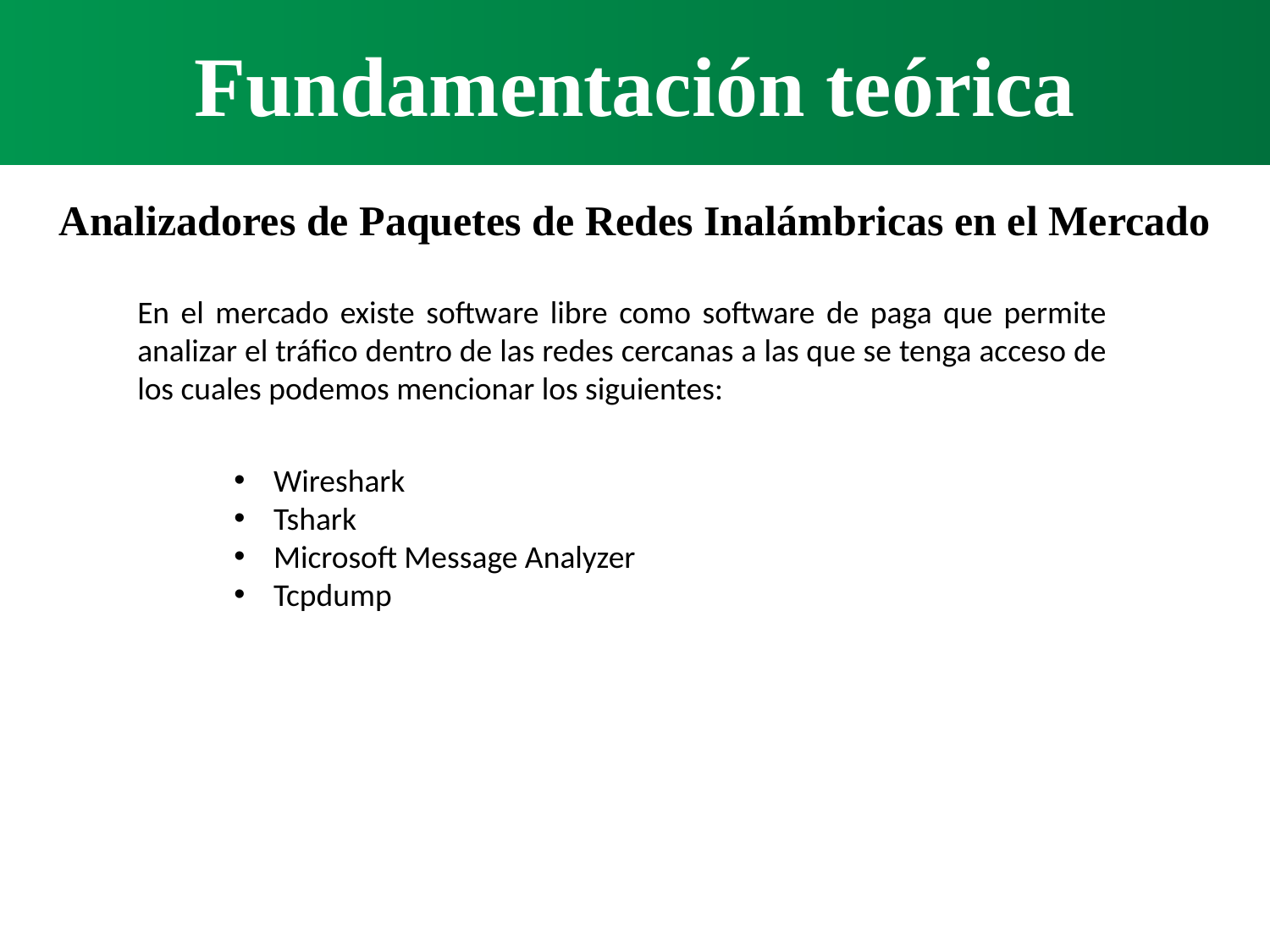

Fundamentación teórica

Analizadores de Paquetes de Redes Inalámbricas en el Mercado
En el mercado existe software libre como software de paga que permite analizar el tráfico dentro de las redes cercanas a las que se tenga acceso de los cuales podemos mencionar los siguientes:
Wireshark
Tshark
Microsoft Message Analyzer
Tcpdump